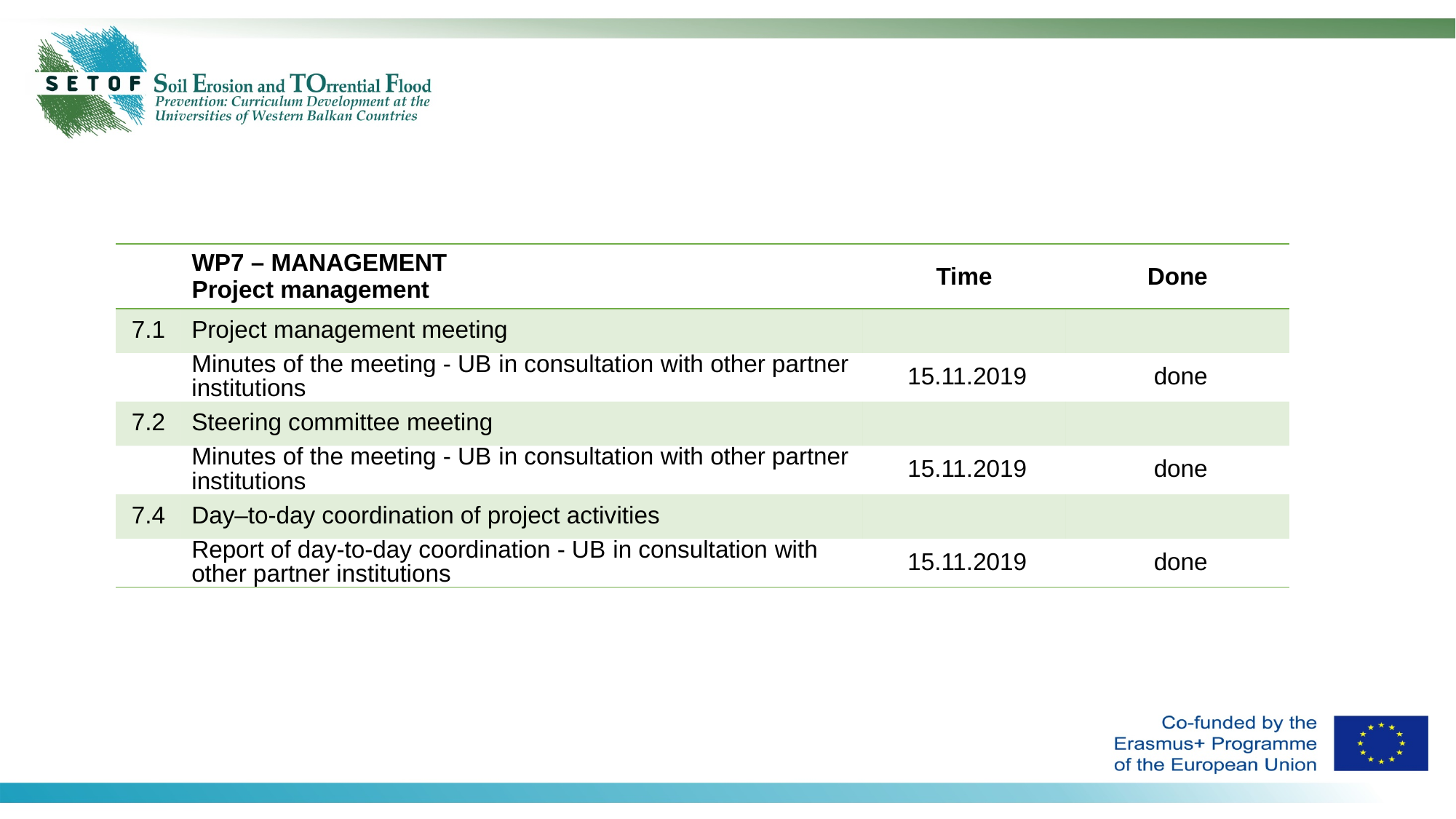

|  | WP7 – MANAGEMENT Project management | Time | Done |
| --- | --- | --- | --- |
| 7.1 | Project management meeting |  |  |
|  | Minutes of the meeting - UB in consultation with other partner institutions | 15.11.2019 | done |
| 7.2 | Steering committee meeting |  |  |
|  | Minutes of the meeting - UB in consultation with other partner institutions | 15.11.2019 | done |
| 7.4 | Day–to-day coordination of project activities |  |  |
|  | Report of day-to-day coordination - UB in consultation with other partner institutions | 15.11.2019 | done |